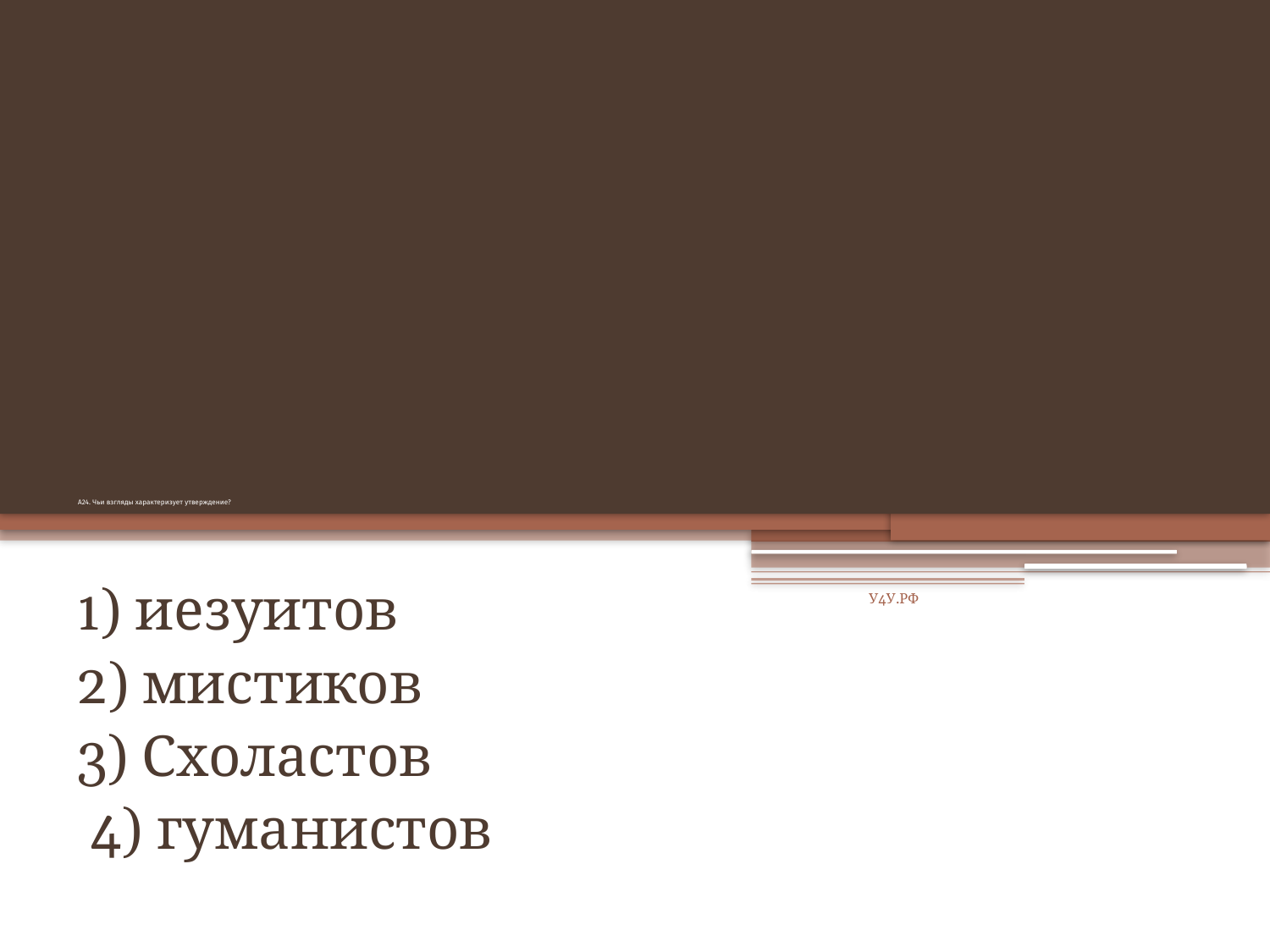

# А24. Чьи взгляды характеризует утверждение?

1) иезуитов
2) мистиков
3) Схоластов
 4) гуманистов
У4У.РФ